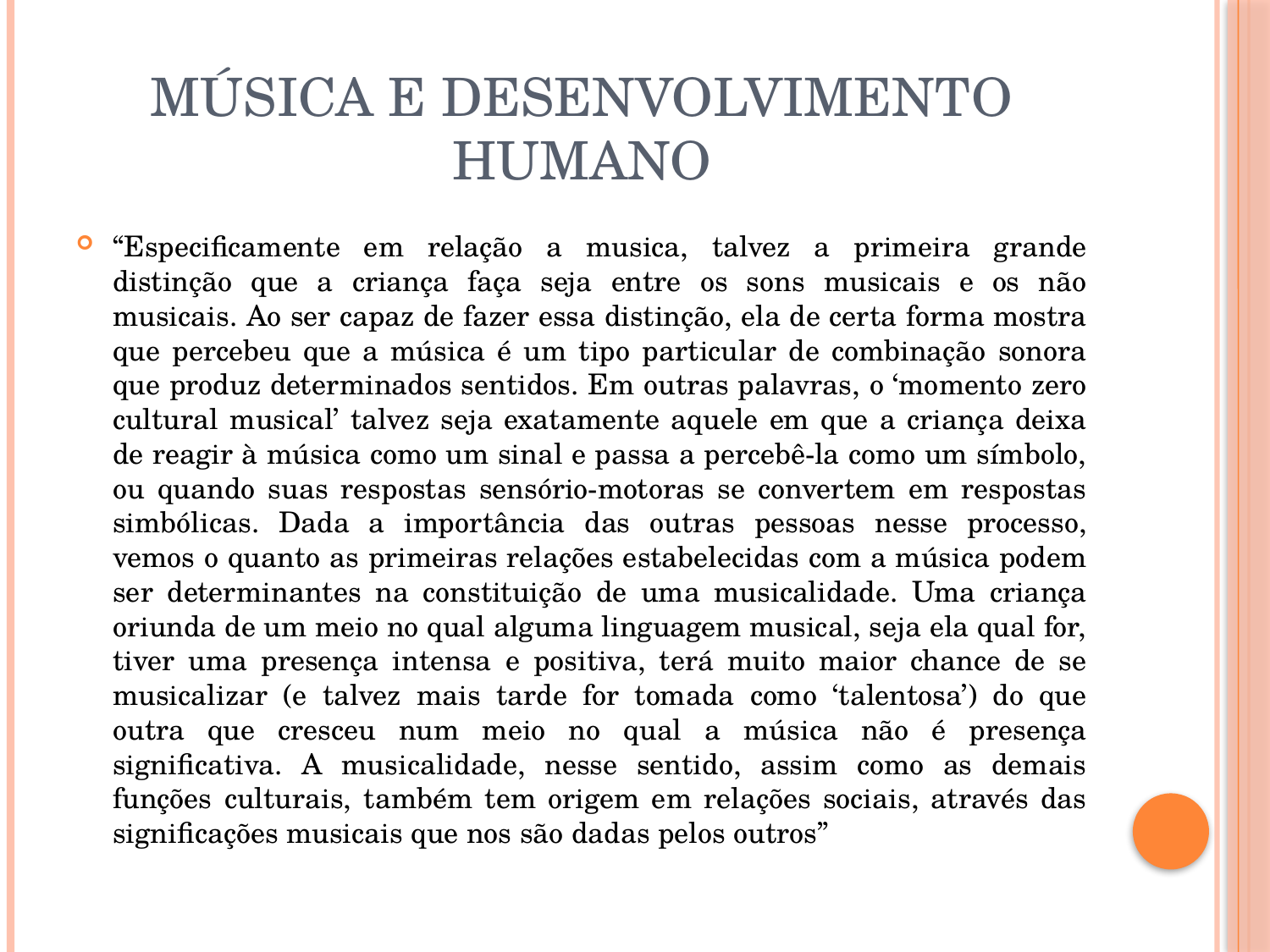

# Música e desenvolvimento humano
“Especificamente em relação a musica, talvez a primeira grande distinção que a criança faça seja entre os sons musicais e os não musicais. Ao ser capaz de fazer essa distinção, ela de certa forma mostra que percebeu que a música é um tipo particular de combinação sonora que produz determinados sentidos. Em outras palavras, o ‘momento zero cultural musical’ talvez seja exatamente aquele em que a criança deixa de reagir à música como um sinal e passa a percebê-la como um símbolo, ou quando suas respostas sensório-motoras se convertem em respostas simbólicas. Dada a importância das outras pessoas nesse processo, vemos o quanto as primeiras relações estabelecidas com a música podem ser determinantes na constituição de uma musicalidade. Uma criança oriunda de um meio no qual alguma linguagem musical, seja ela qual for, tiver uma presença intensa e positiva, terá muito maior chance de se musicalizar (e talvez mais tarde for tomada como ‘talentosa’) do que outra que cresceu num meio no qual a música não é presença significativa. A musicalidade, nesse sentido, assim como as demais funções culturais, também tem origem em relações sociais, através das significações musicais que nos são dadas pelos outros”